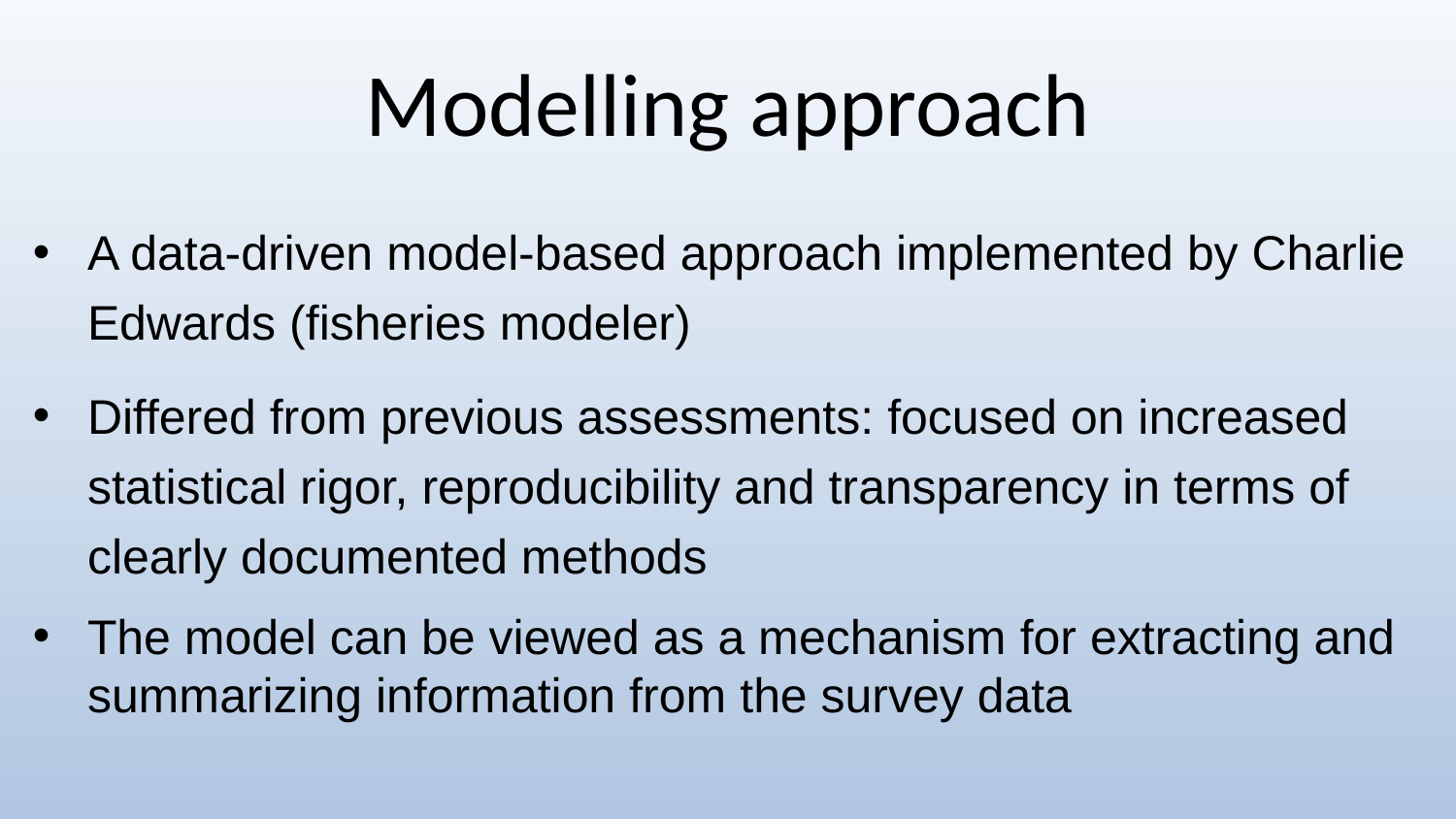

# Modelling approach
A data-driven model-based approach implemented by Charlie Edwards (fisheries modeler)
Differed from previous assessments: focused on increased statistical rigor, reproducibility and transparency in terms of clearly documented methods
The model can be viewed as a mechanism for extracting and summarizing information from the survey data